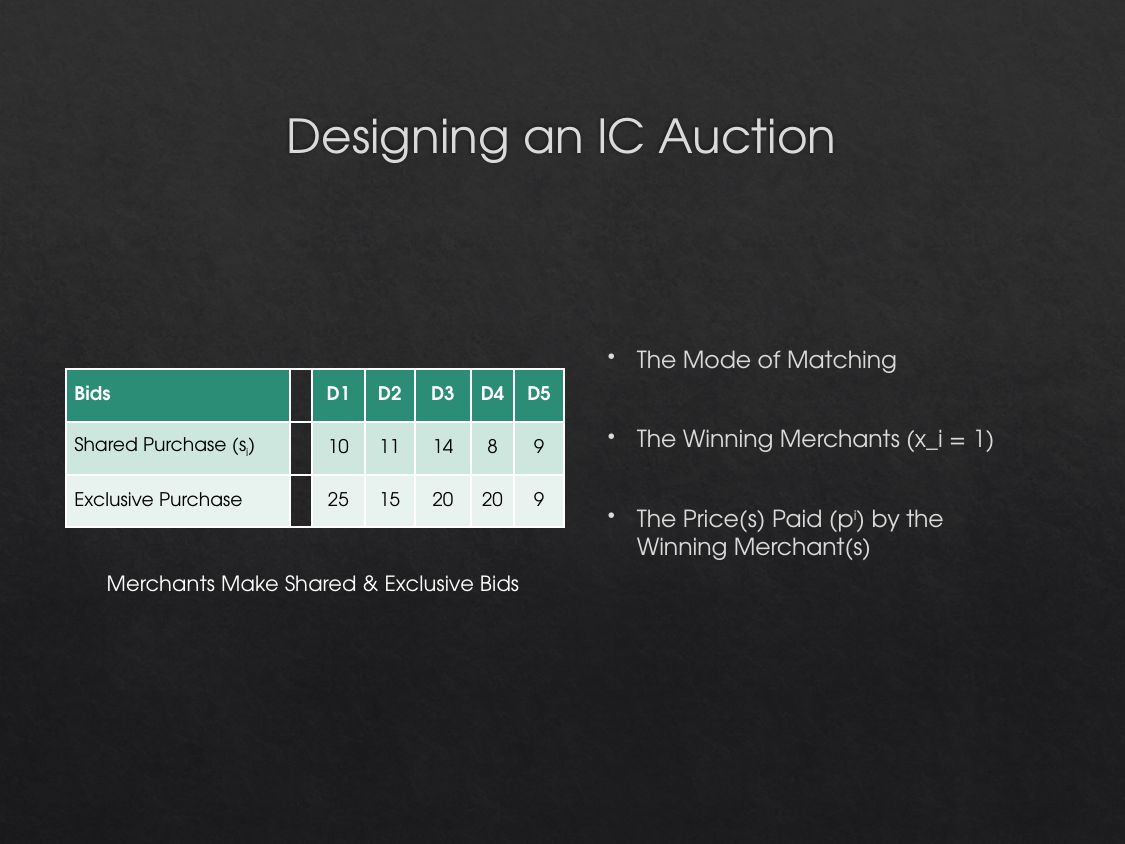

# Designing an IC Auction
The Mode of Matching

The Winning Merchants (x_i = 1)

The Price(s) Paid (pi) by the Winning Merchant(s)
| Bids |  | D1 | D2 | D3 | D4 | D5 |
| --- | --- | --- | --- | --- | --- | --- |
| Shared Purchase (si) |  | 10 | 11 | 14 | 8 | 9 |
| Exclusive Purchase |  | 25 | 15 | 20 | 20 | 9 |
Merchants Make Shared & Exclusive Bids